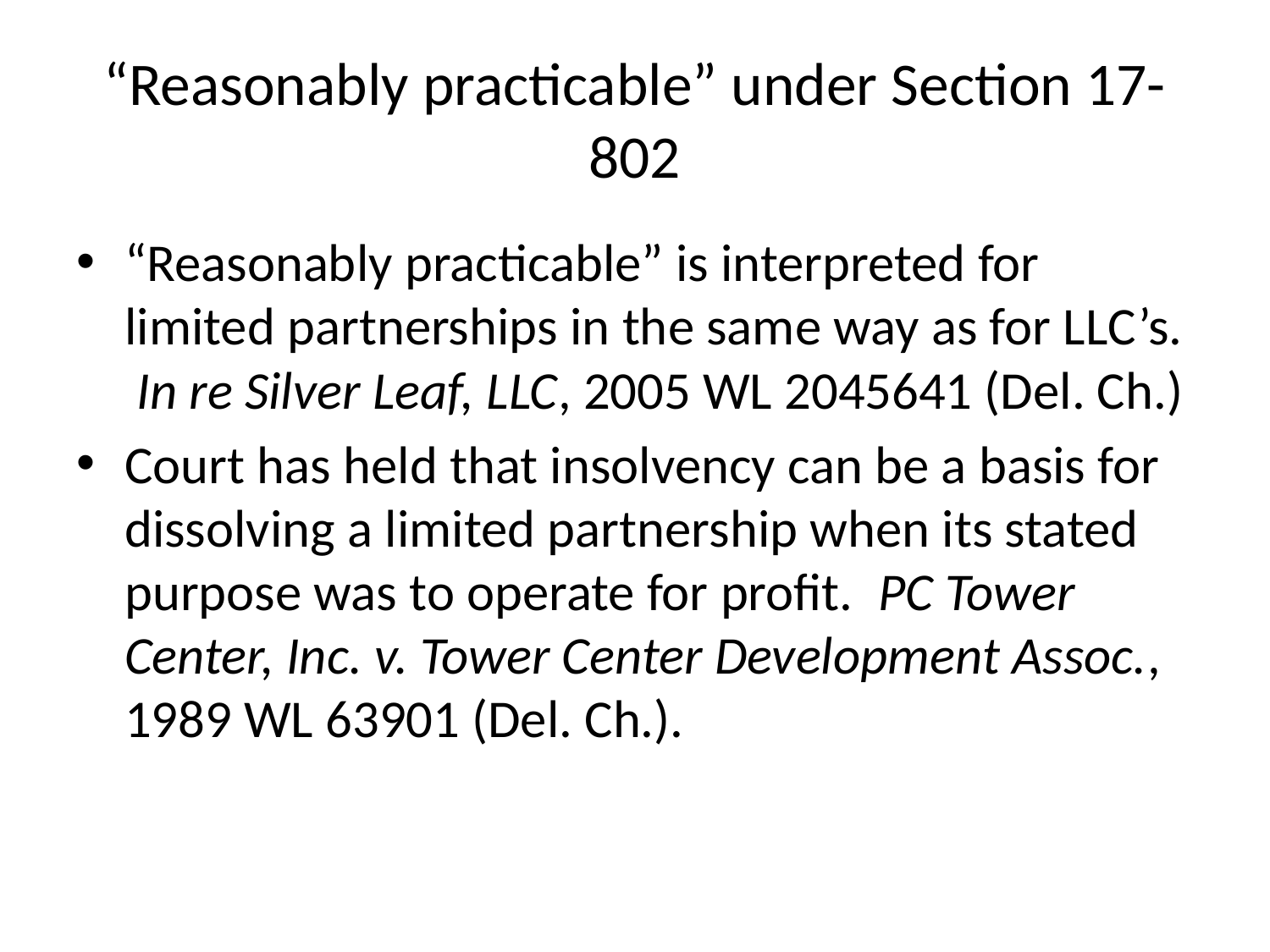

# “Reasonably practicable” under Section 17-802
“Reasonably practicable” is interpreted for limited partnerships in the same way as for LLC’s.  In re Silver Leaf, LLC, 2005 WL 2045641 (Del. Ch.)
Court has held that insolvency can be a basis for dissolving a limited partnership when its stated purpose was to operate for profit.  PC Tower Center, Inc. v. Tower Center Development Assoc., 1989 WL 63901 (Del. Ch.).